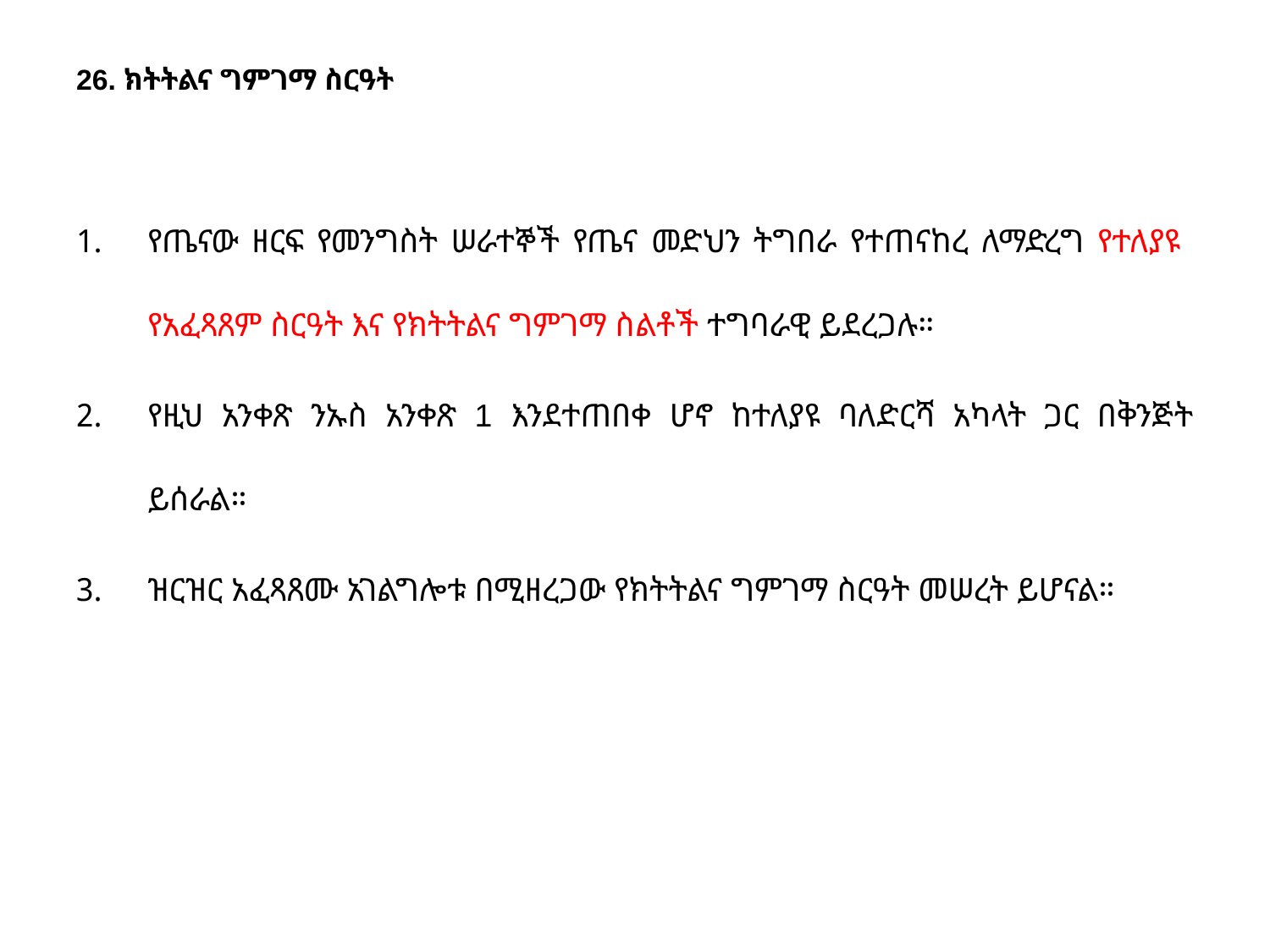

# 26. ክትትልና ግምገማ ስርዓት
የጤናው ዘርፍ የመንግስት ሠራተኞች የጤና መድህን ትግበራ የተጠናከረ ለማድረግ የተለያዩ  የአፈጻጸም ስርዓት እና የክትትልና ግምገማ ስልቶች ተግባራዊ ይደረጋሉ።
የዚህ አንቀጽ ንኡስ አንቀጽ 1 እንደተጠበቀ ሆኖ ከተለያዩ ባለድርሻ አካላት ጋር በቅንጅት ይሰራል።
ዝርዝር አፈጻጸሙ አገልግሎቱ በሚዘረጋው የክትትልና ግምገማ ስርዓት መሠረት ይሆናል።